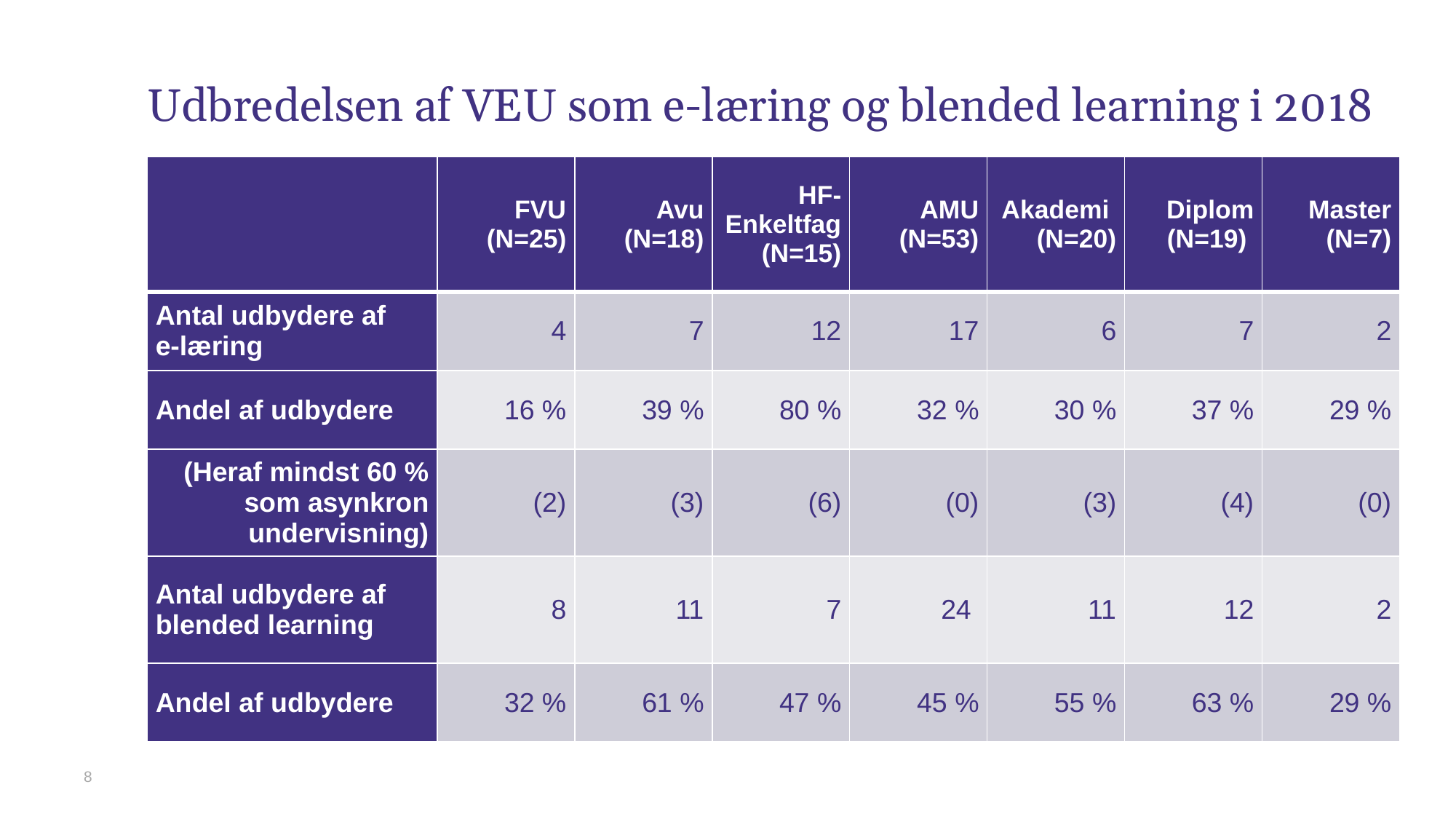

# Udbredelsen af VEU som e-læring og blended learning i 2018
|  | FVU (N=25) | Avu (N=18) | HF- Enkeltfag (N=15) | AMU (N=53) | Akademi (N=20) | Diplom (N=19) | Master (N=7) |
| --- | --- | --- | --- | --- | --- | --- | --- |
| Antal udbydere af e-læring | 4 | 7 | 12 | 17 | 6 | 7 | 2 |
| Andel af udbydere | 16 % | 39 % | 80 % | 32 % | 30 % | 37 % | 29 % |
| (Heraf mindst 60 % som asynkron undervisning) | (2) | (3) | (6) | (0) | (3) | (4) | (0) |
| Antal udbydere af blended learning | 8 | 11 | 7 | 24 | 11 | 12 | 2 |
| Andel af udbydere | 32 % | 61 % | 47 % | 45 % | 55 % | 63 % | 29 % |

8